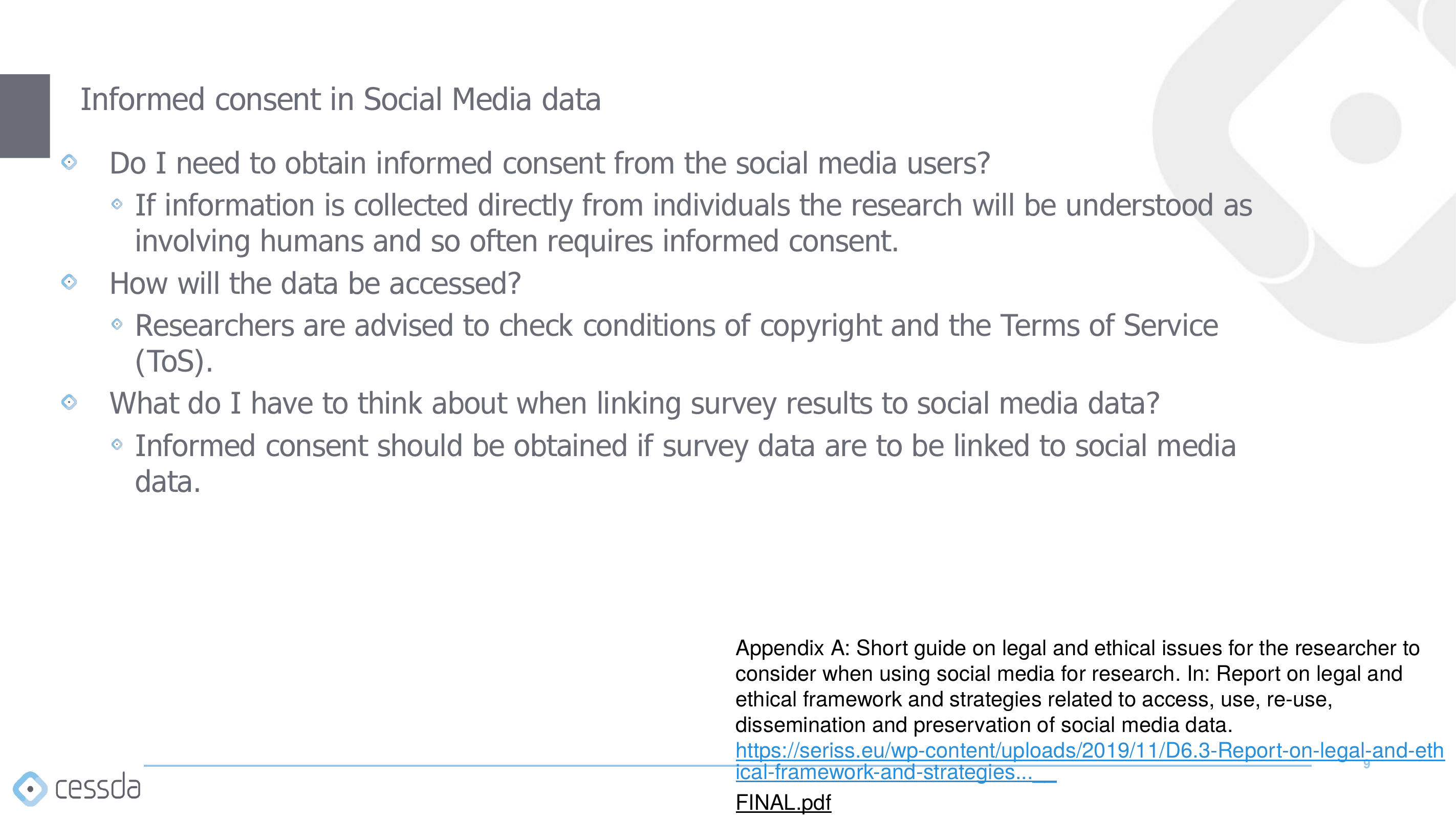

# Informed consent in Social Media data
Do I need to obtain informed consent from the social media users?
If information is collected directly from individuals the research will be understood as involving humans and so often requires informed consent.
How will the data be accessed?
Researchers are advised to check conditions of copyright and the Terms of Service (ToS).
What do I have to think about when linking survey results to social media data?
Informed consent should be obtained if survey data are to be linked to social media data.
Appendix A: Short guide on legal and ethical issues for the researcher to consider when using social media for research. In: Report on legal and ethical framework and strategies related to access, use, re-use, dissemination and preservation of social media data. https://seriss.eu/wp-content/uploads/2019/11/D6.3-Report-on-legal-and-ethical-framework-and-strategies...__FINAL.pdf
9